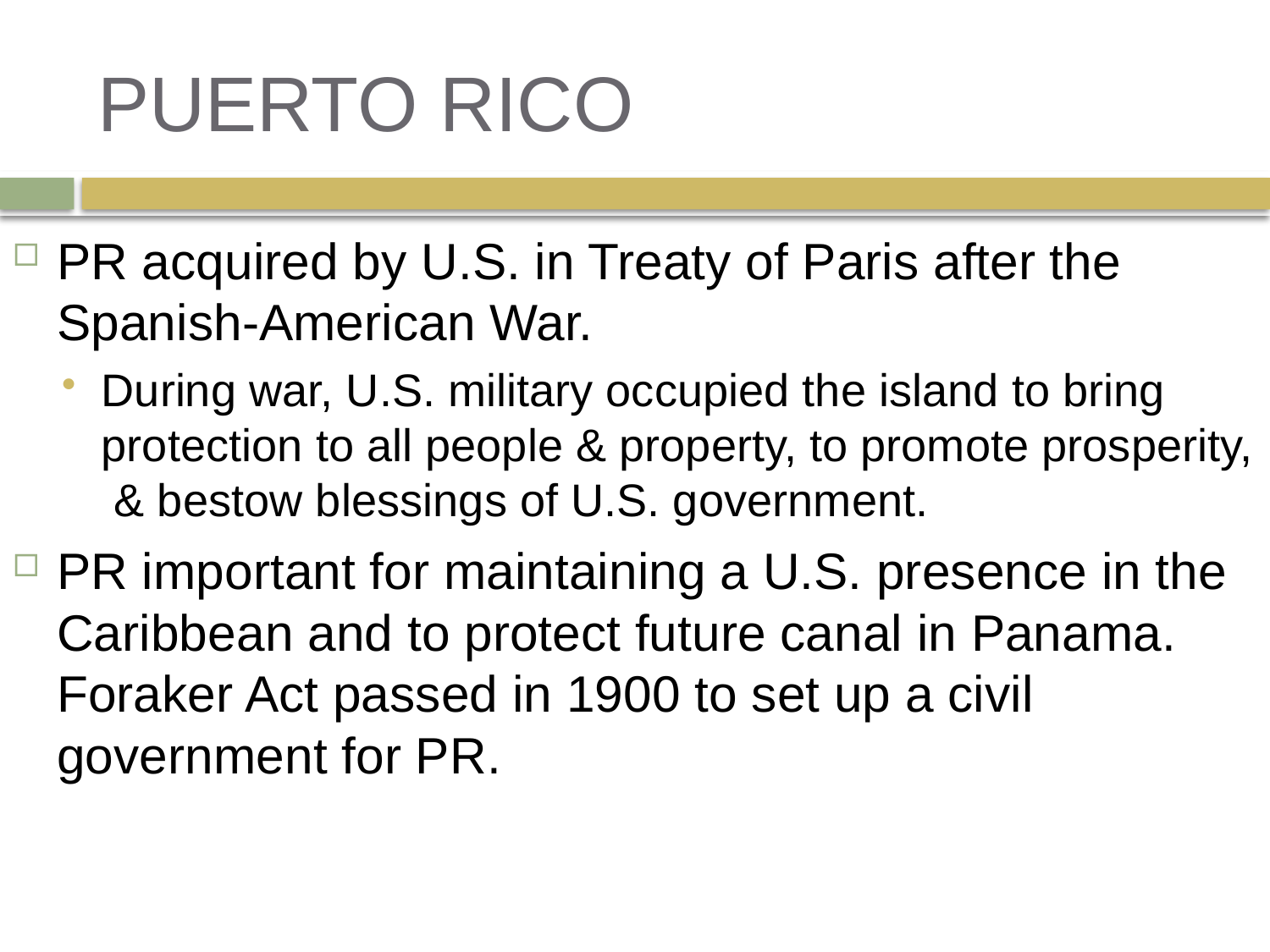

# PUERTO RICO
PR acquired by U.S. in Treaty of Paris after the Spanish-American War.
During war, U.S. military occupied the island to bring protection to all people & property, to promote prosperity,  & bestow blessings of U.S. government.
PR important for maintaining a U.S. presence in the Caribbean and to protect future canal in Panama.  Foraker Act passed in 1900 to set up a civil government for PR.